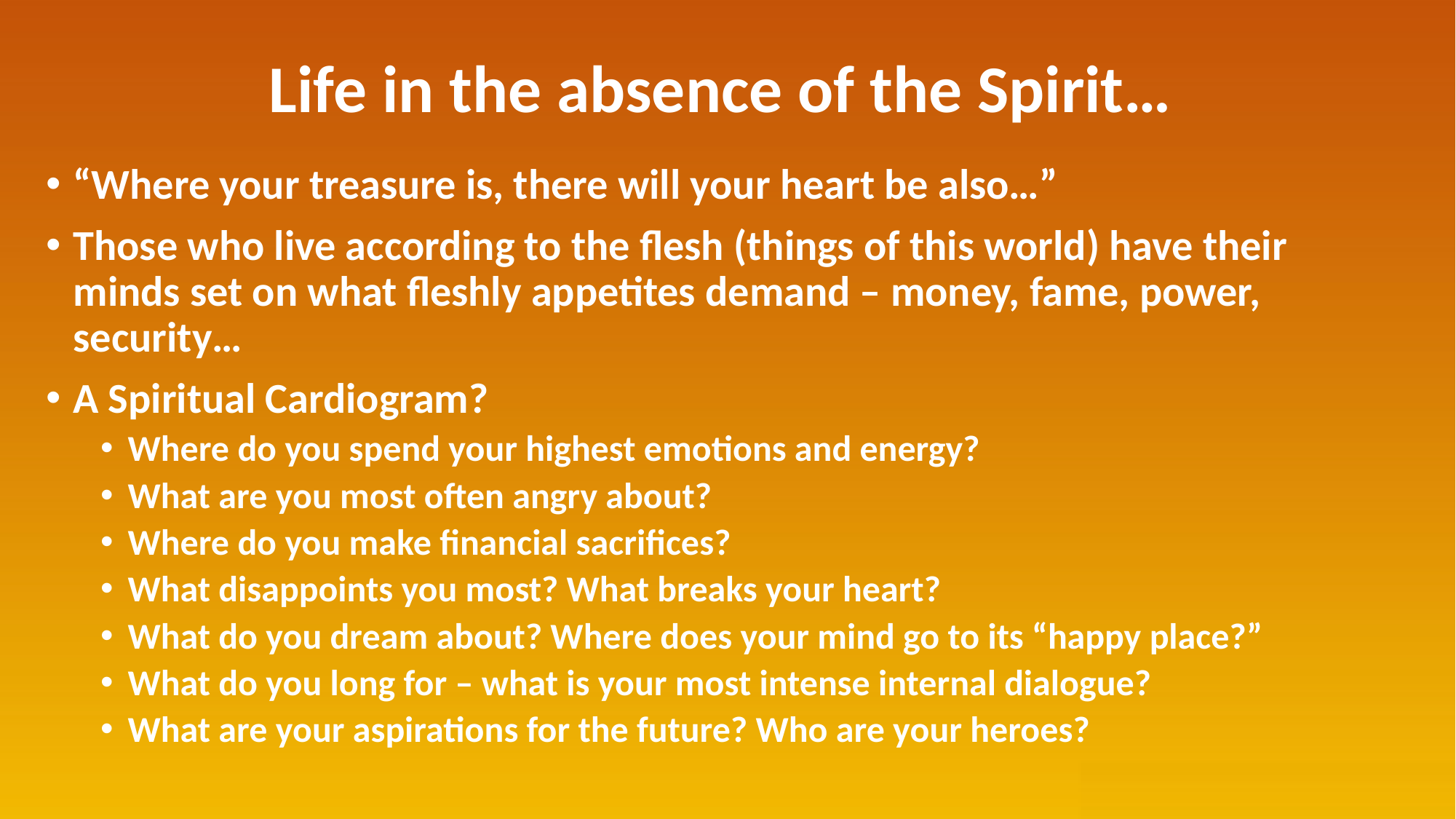

# Life in the absence of the Spirit…
“Where your treasure is, there will your heart be also…”
Those who live according to the flesh (things of this world) have their minds set on what fleshly appetites demand – money, fame, power, security…
A Spiritual Cardiogram?
Where do you spend your highest emotions and energy?
What are you most often angry about?
Where do you make financial sacrifices?
What disappoints you most? What breaks your heart?
What do you dream about? Where does your mind go to its “happy place?”
What do you long for – what is your most intense internal dialogue?
What are your aspirations for the future? Who are your heroes?